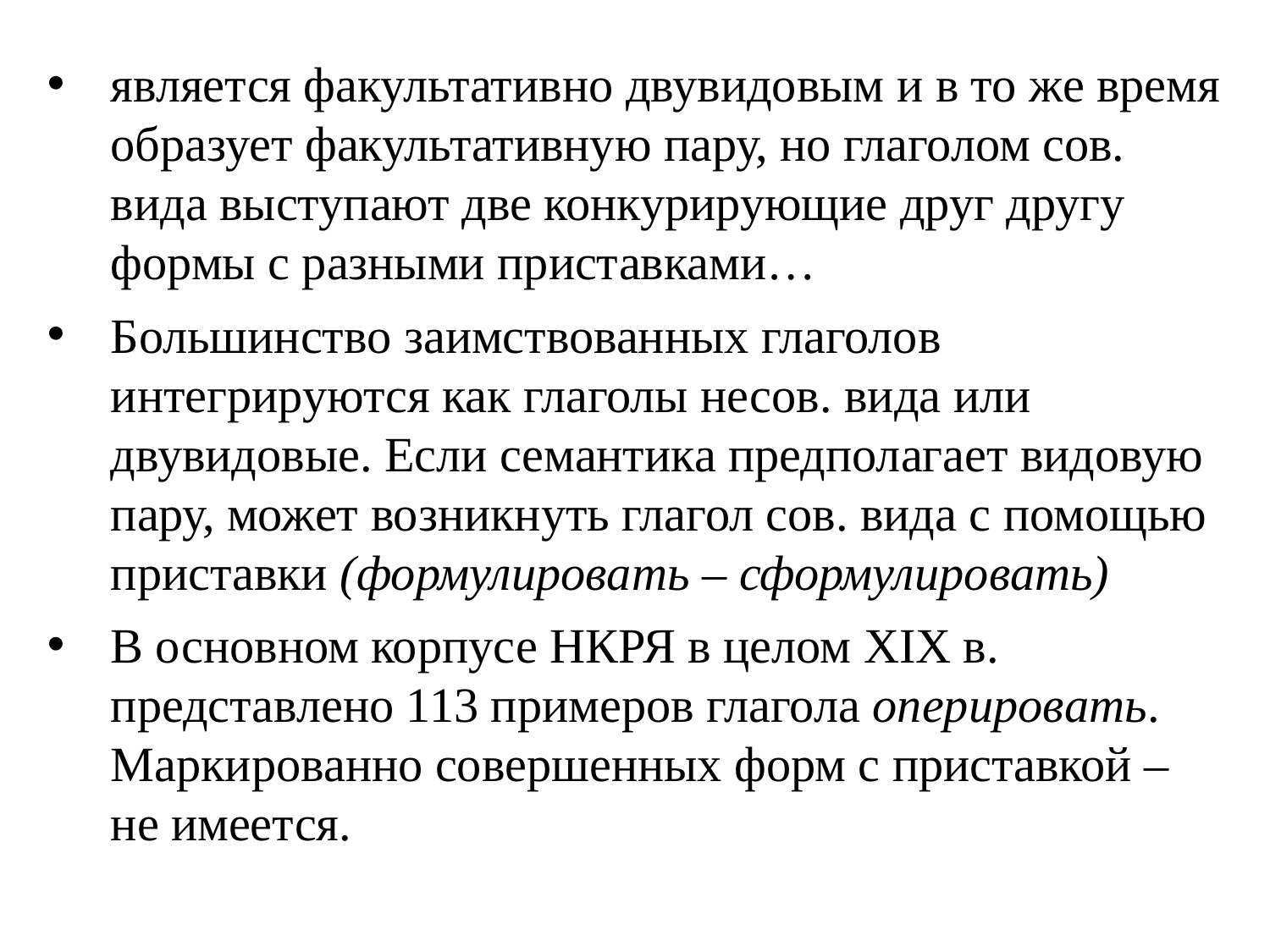

является факультативно двувидовым и в то же время образует факультативную пару, но глаголом сов. вида выступают две конкурирующие друг другу формы с разными приставками…
Большинство заимствованных глаголов интегрируются как глаголы несов. вида или двувидовые. Если семантика предполагает видовую пару, может возникнуть глагол сов. вида с помощью приставки (формулировать – сформулировать)
В основном корпусе НКРЯ в целом XIX в. представлено 113 примеров глагола оперировать. Маркированно совершенных форм с приставкой – не имеется.